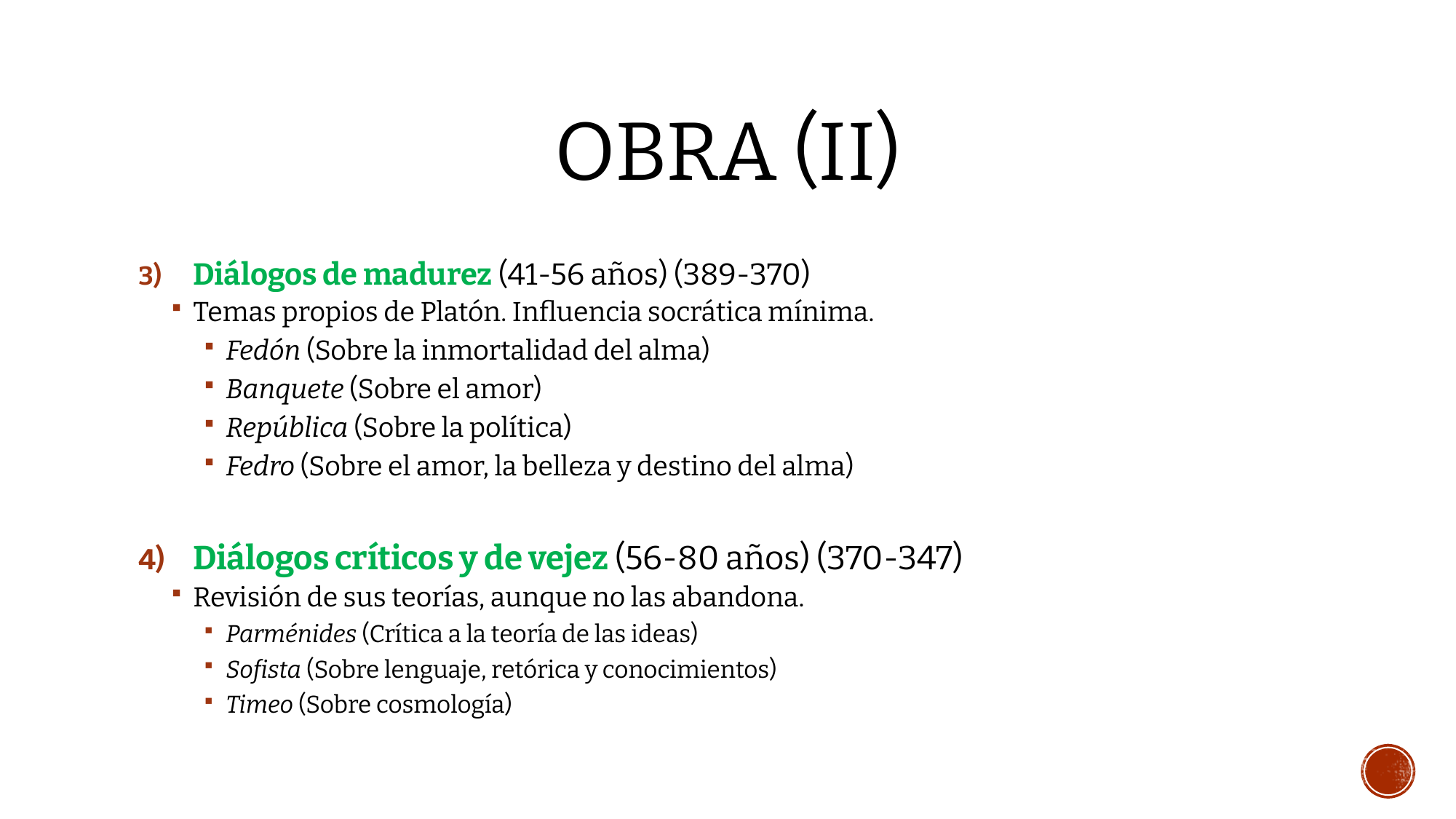

# Obra (ii)
Diálogos de madurez (41-56 años) (389-370)
Temas propios de Platón. Influencia socrática mínima.
Fedón (Sobre la inmortalidad del alma)
Banquete (Sobre el amor)
República (Sobre la política)
Fedro (Sobre el amor, la belleza y destino del alma)

Diálogos críticos y de vejez (56-80 años) (370-347)
Revisión de sus teorías, aunque no las abandona.
Parménides (Crítica a la teoría de las ideas)
Sofista (Sobre lenguaje, retórica y conocimientos)
Timeo (Sobre cosmología)